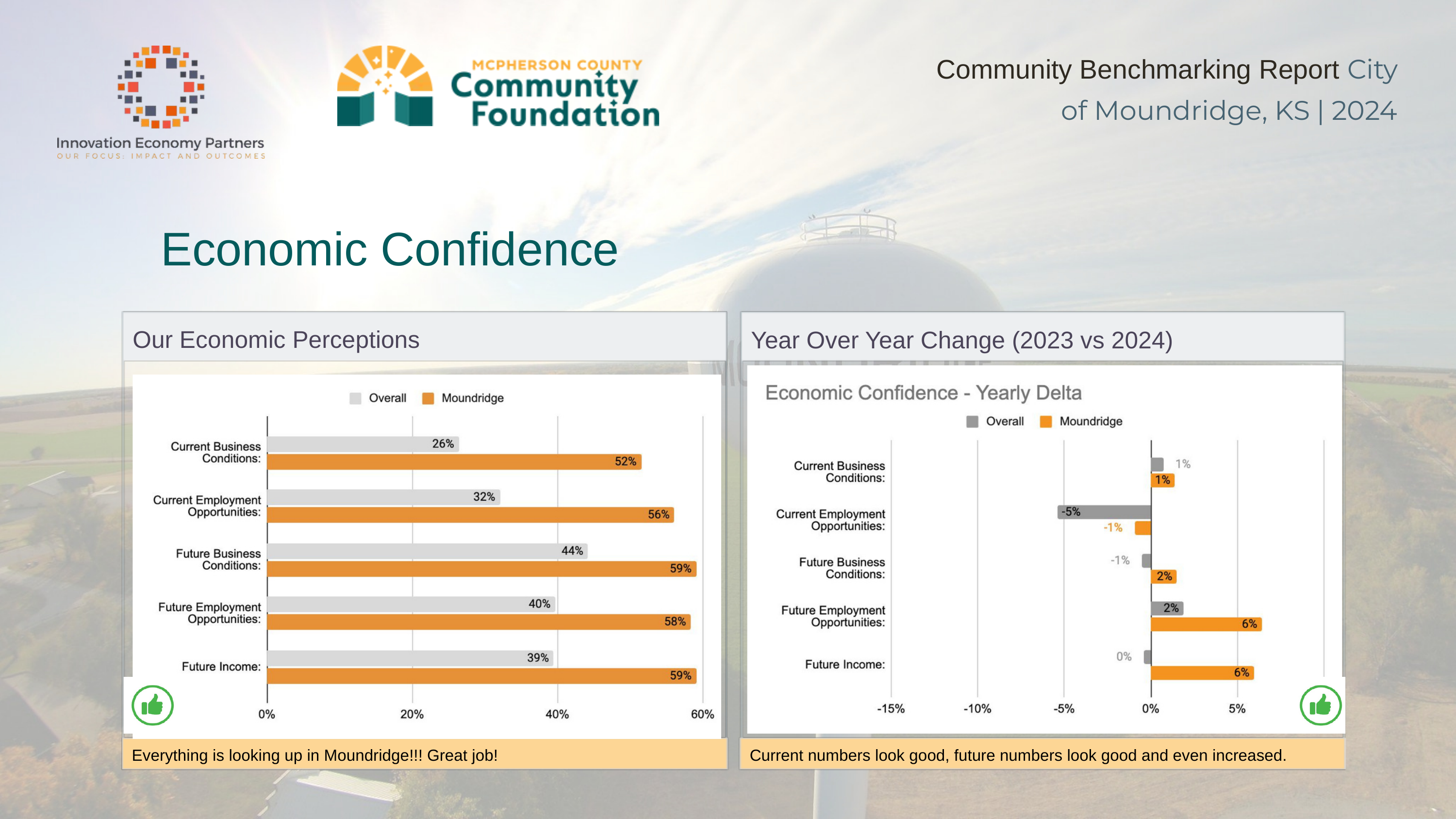

Community Benchmarking Report City of Moundridge, KS | 2024

Economic Confidence

Our Economic Perceptions
Year Over Year Change (2023 vs 2024)

Everything is looking up in Moundridge!!! Great job!
Current numbers look good, future numbers look good and even increased.